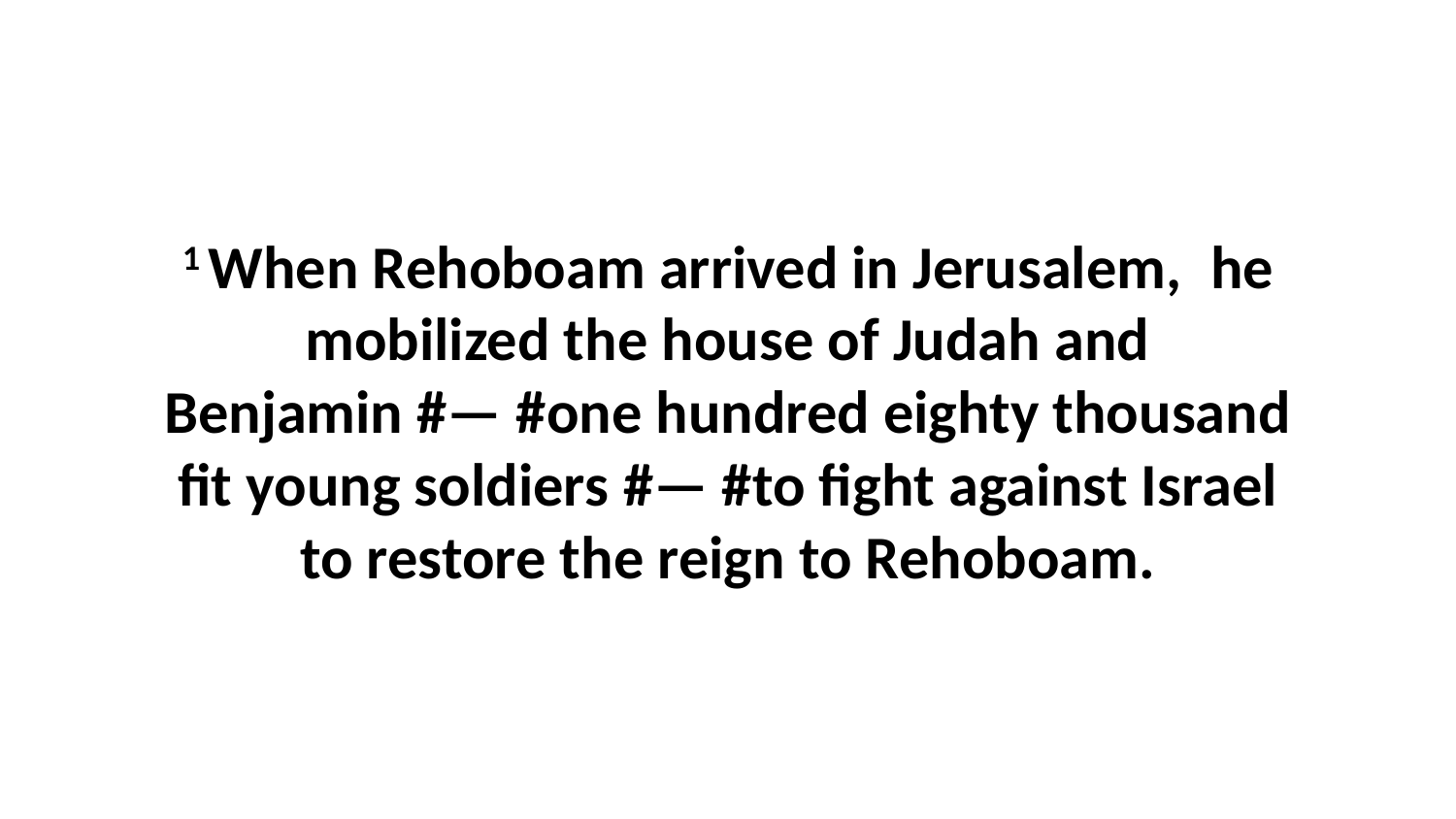

1 When Rehoboam arrived in Jerusalem,  he mobilized the house of Judah and Benjamin #— #one hundred eighty thousand fit young soldiers #— #to fight against Israel to restore the reign to Rehoboam.